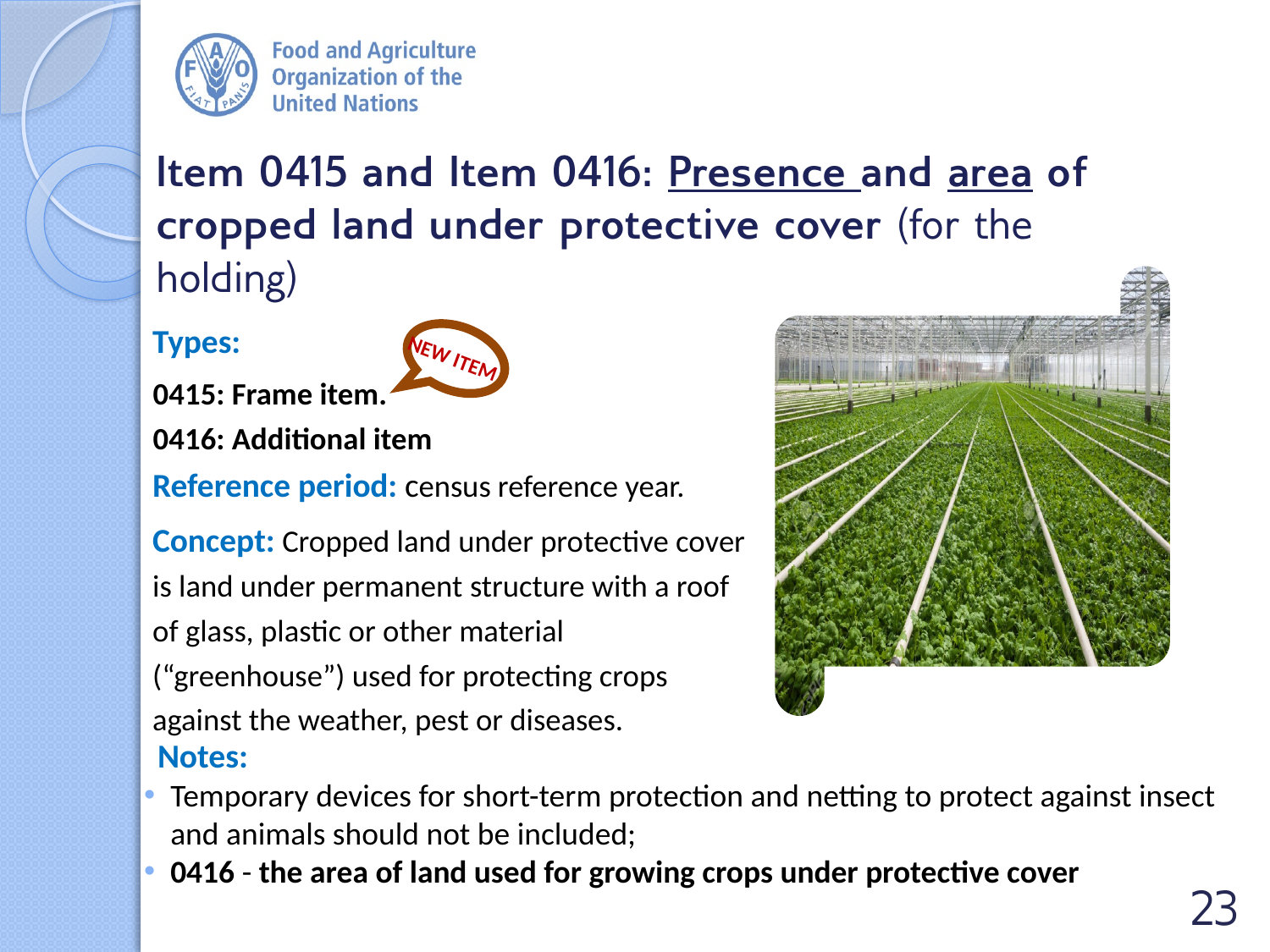

# Item 0415 and Item 0416: Presence and area of cropped land under protective cover (for the holding)

Types:
0415: Frame item.
0416: Additional item
Reference period: census reference year.
Concept: Cropped land under protective cover is land under permanent structure with a roof of glass, plastic or other material (“greenhouse”) used for protecting crops against the weather, pest or diseases.

NEW ITEM

Notes:
Temporary devices for short-term protection and netting to protect against insect and animals should not be included;
0416 - the area of land used for growing crops under protective cover
23